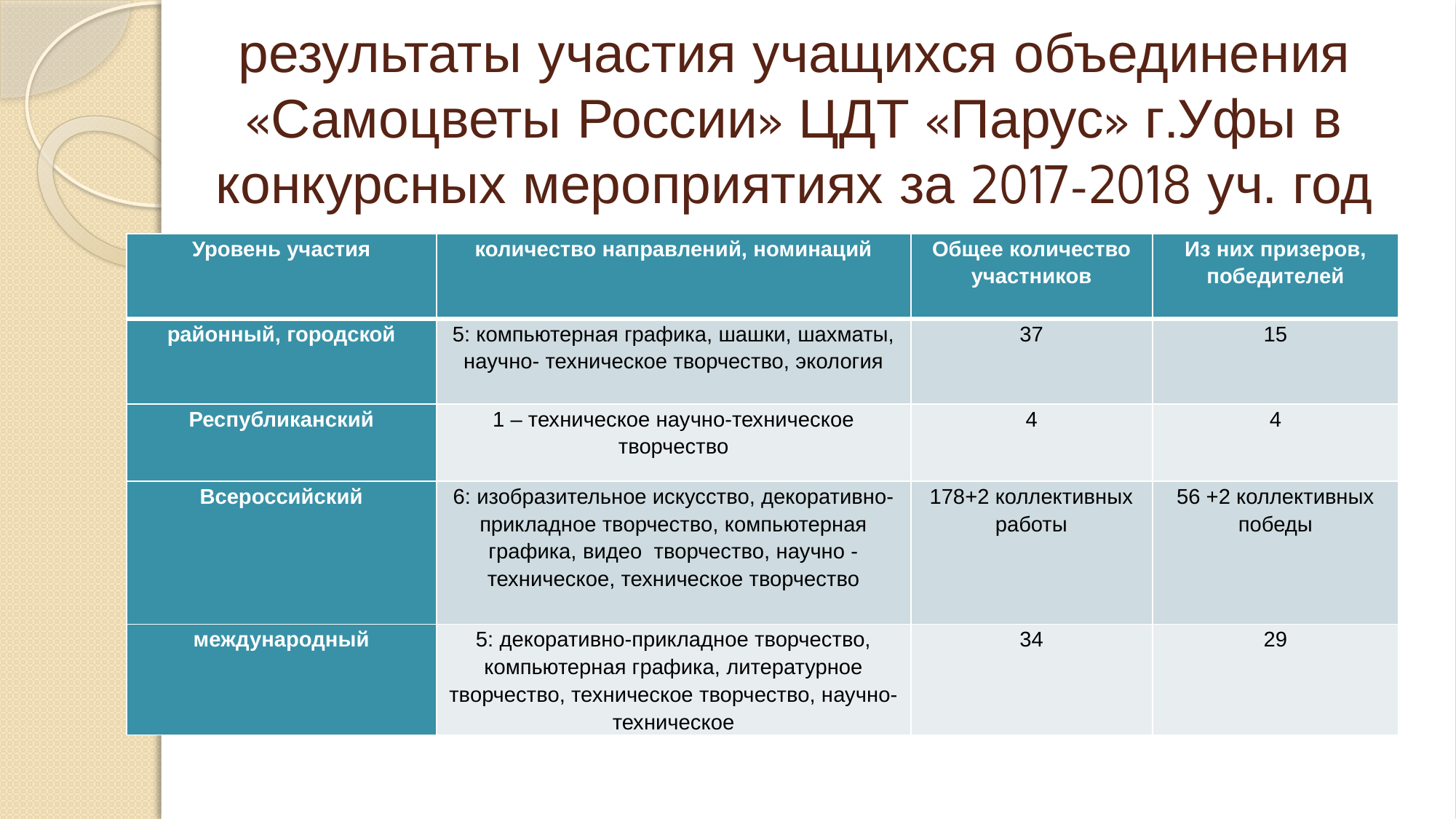

# результаты участия учащихся объединения «Самоцветы России» ЦДТ «Парус» г.Уфы в конкурсных мероприятиях за 2017-2018 уч. год
| Уровень участия | количество направлений, номинаций | Общее количество участников | Из них призеров, победителей |
| --- | --- | --- | --- |
| районный, городской | 5: компьютерная графика, шашки, шахматы, научно- техническое творчество, экология | 37 | 15 |
| Республиканский | 1 – техническое научно-техническое творчество | 4 | 4 |
| Всероссийский | 6: изобразительное искусство, декоративно-прикладное творчество, компьютерная графика, видео творчество, научно - техническое, техническое творчество | 178+2 коллективных работы | 56 +2 коллективных победы |
| международный | 5: декоративно-прикладное творчество, компьютерная графика, литературное творчество, техническое творчество, научно- техническое | 34 | 29 |